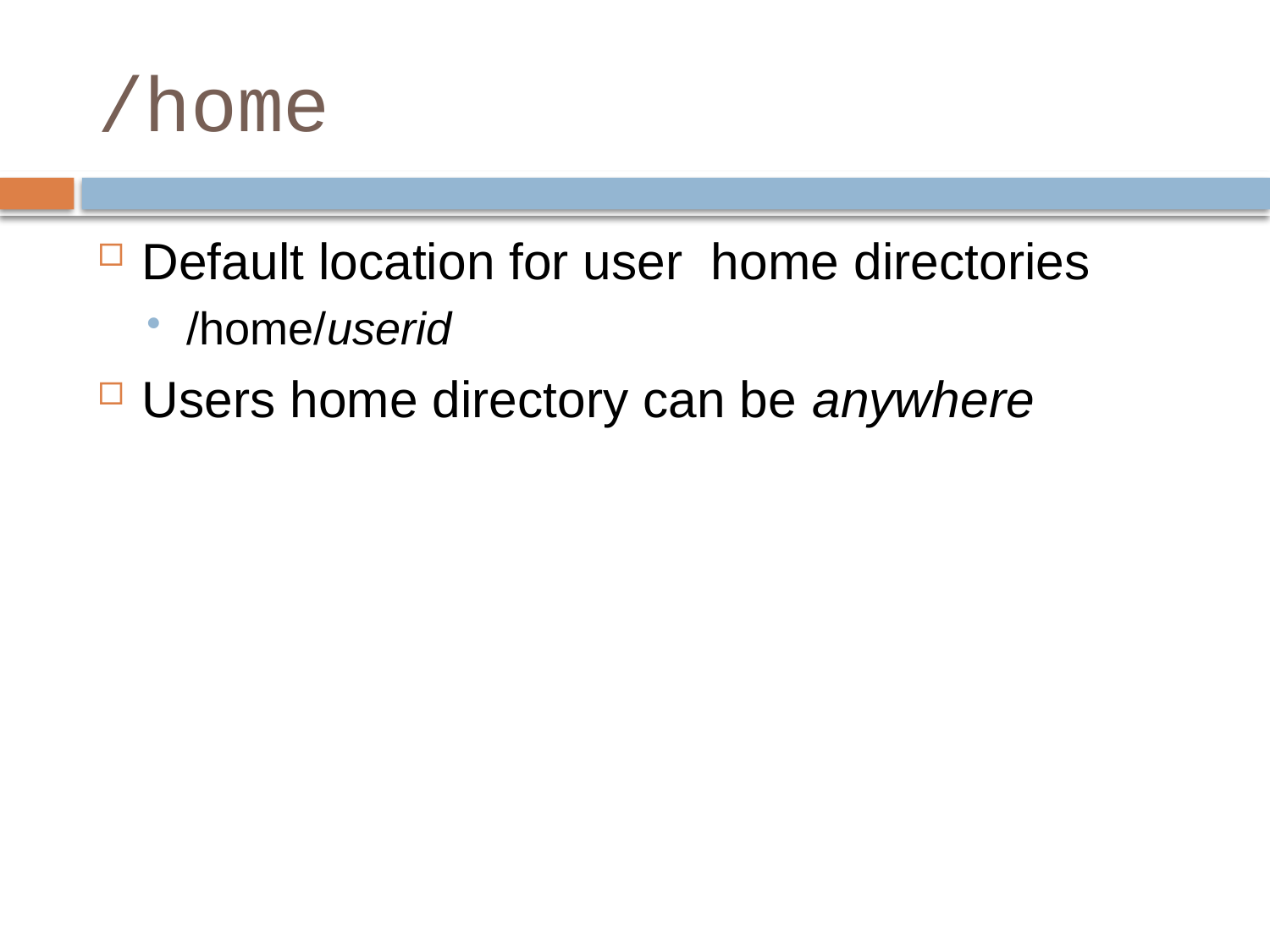

# /home
Default location for user  home directories
/home/userid
Users home directory can be anywhere